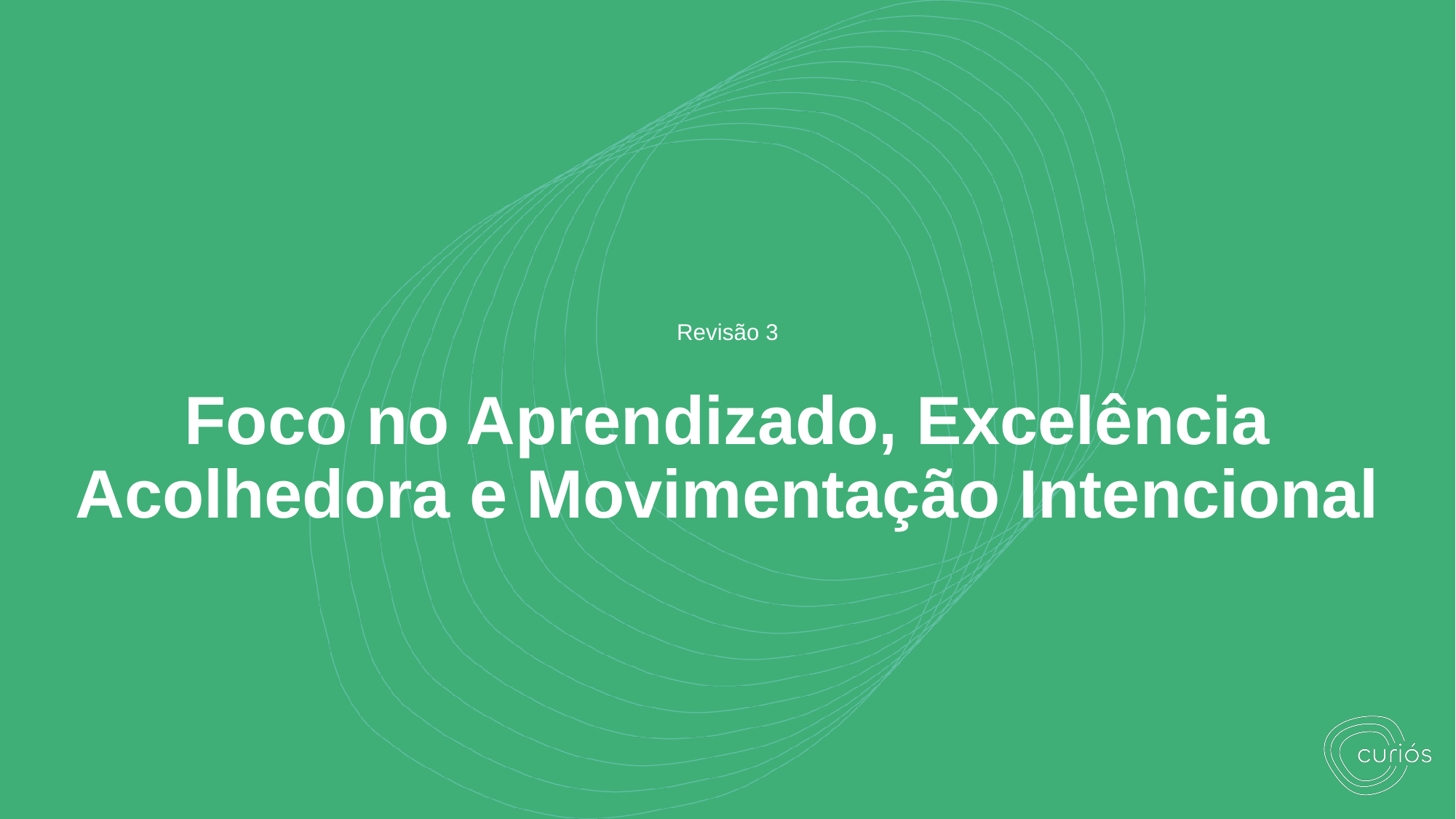

Revisão 3
# Foco no Aprendizado, Excelência Acolhedora e Movimentação Intencional